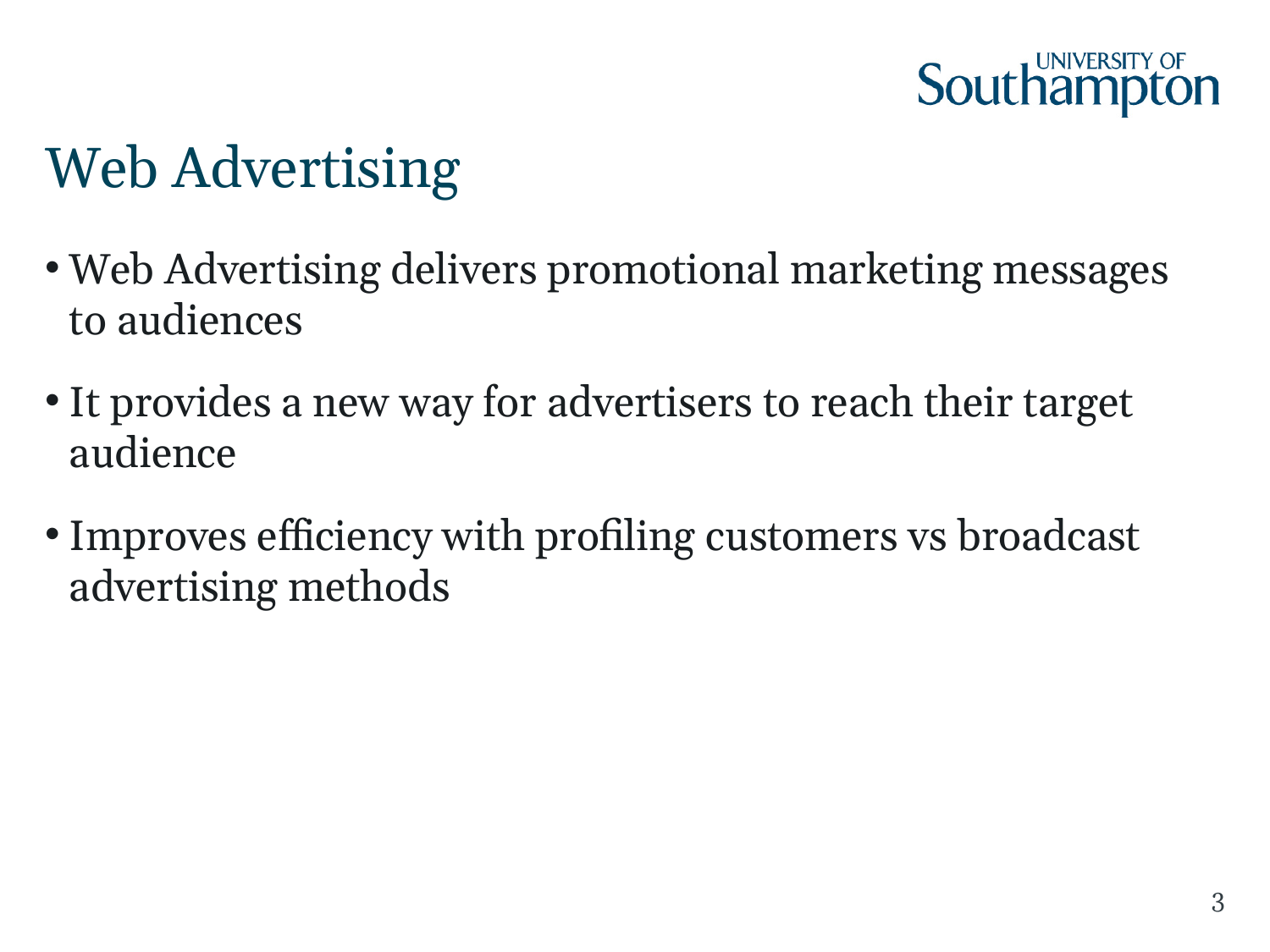

# Web Advertising
Web Advertising delivers promotional marketing messages to audiences
It provides a new way for advertisers to reach their target audience
Improves efficiency with profiling customers vs broadcast advertising methods

3